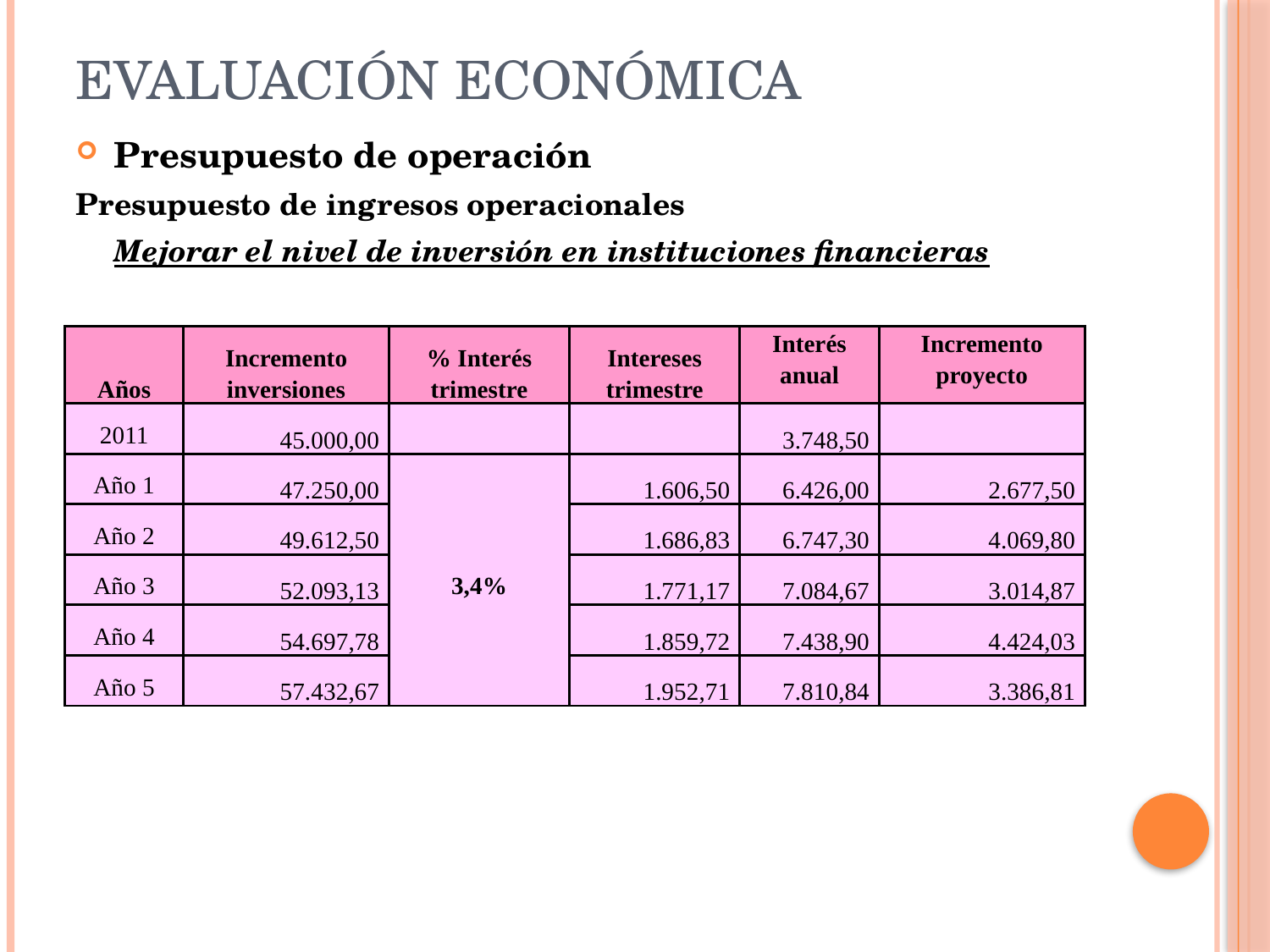

# Evaluación Económica
Presupuesto de operación
Presupuesto de ingresos operacionales
	Mejorar el nivel de inversión en instituciones financieras

| Años | Incremento inversiones | % Interés trimestre | Intereses trimestre | Interés anual | Incremento proyecto |
| --- | --- | --- | --- | --- | --- |
| 2011 | 45.000,00 |  |  | 3.748,50 |  |
| Año 1 | 47.250,00 | 3,4% | 1.606,50 | 6.426,00 | 2.677,50 |
| Año 2 | 49.612,50 |  | 1.686,83 | 6.747,30 | 4.069,80 |
| Año 3 | 52.093,13 |  | 1.771,17 | 7.084,67 | 3.014,87 |
| Año 4 | 54.697,78 |  | 1.859,72 | 7.438,90 | 4.424,03 |
| Año 5 | 57.432,67 |  | 1.952,71 | 7.810,84 | 3.386,81 |